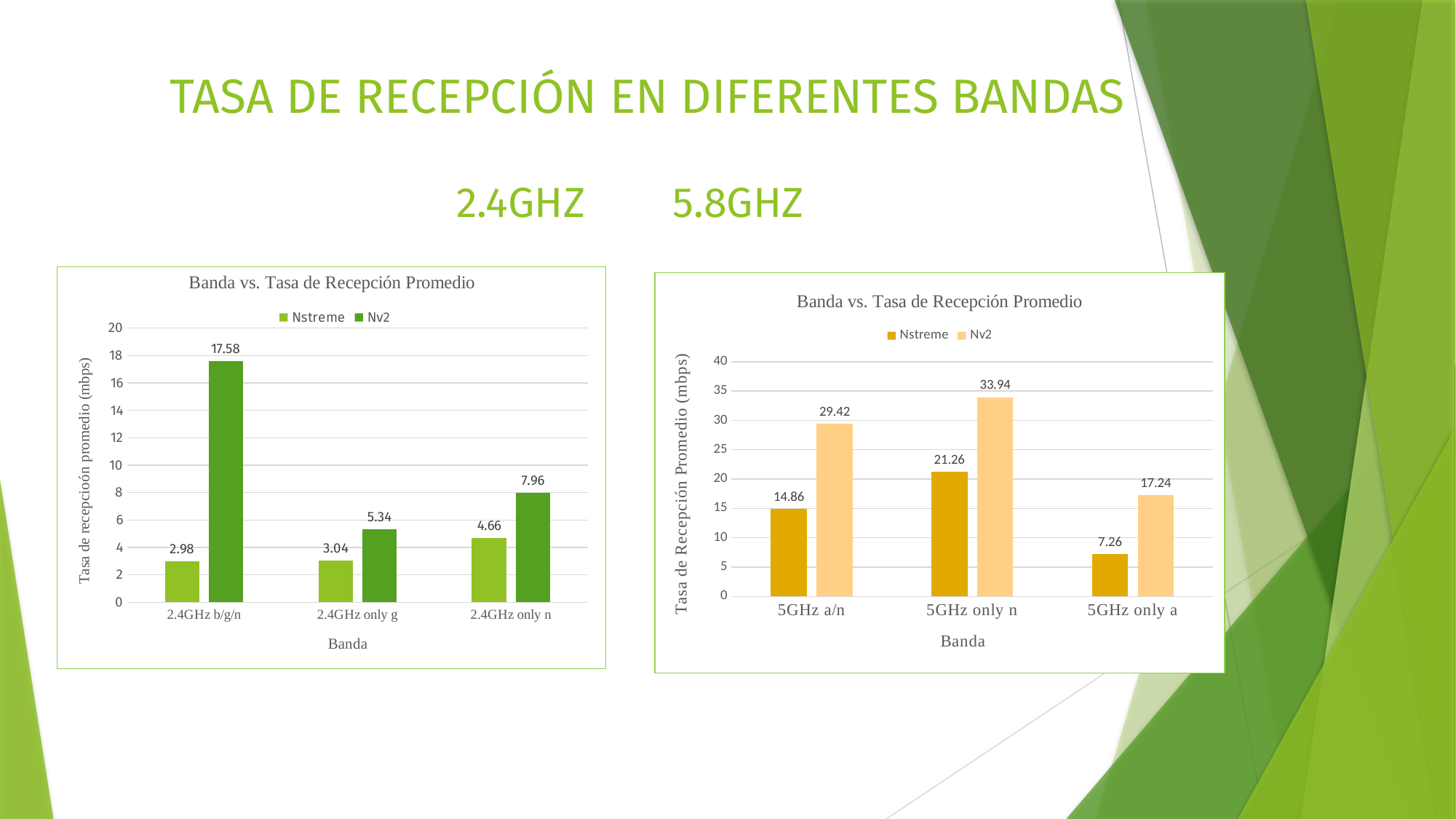

# TASA DE RECEPCIÓN EN DIFERENTES BANDAS
2.4GHZ								5.8GHZ

### Chart: Banda vs. Tasa de Recepción Promedio

| Category |  |  |
|---|---|---|
| 2.4GHz b/g/n | 2.98 | 17.580000000000002 |
| 2.4GHz only g | 3.04 | 5.340000000000001 |
| 2.4GHz only n | 4.66 | 7.959999999999999 |

### Chart: Banda vs. Tasa de Recepción Promedio

| Category |  |  |
|---|---|---|
| 5GHz a/n | 14.86 | 29.419999999999998 |
| 5GHz only n | 21.259999999999998 | 33.94 |
| 5GHz only a | 7.26 | 17.240000000000002 |